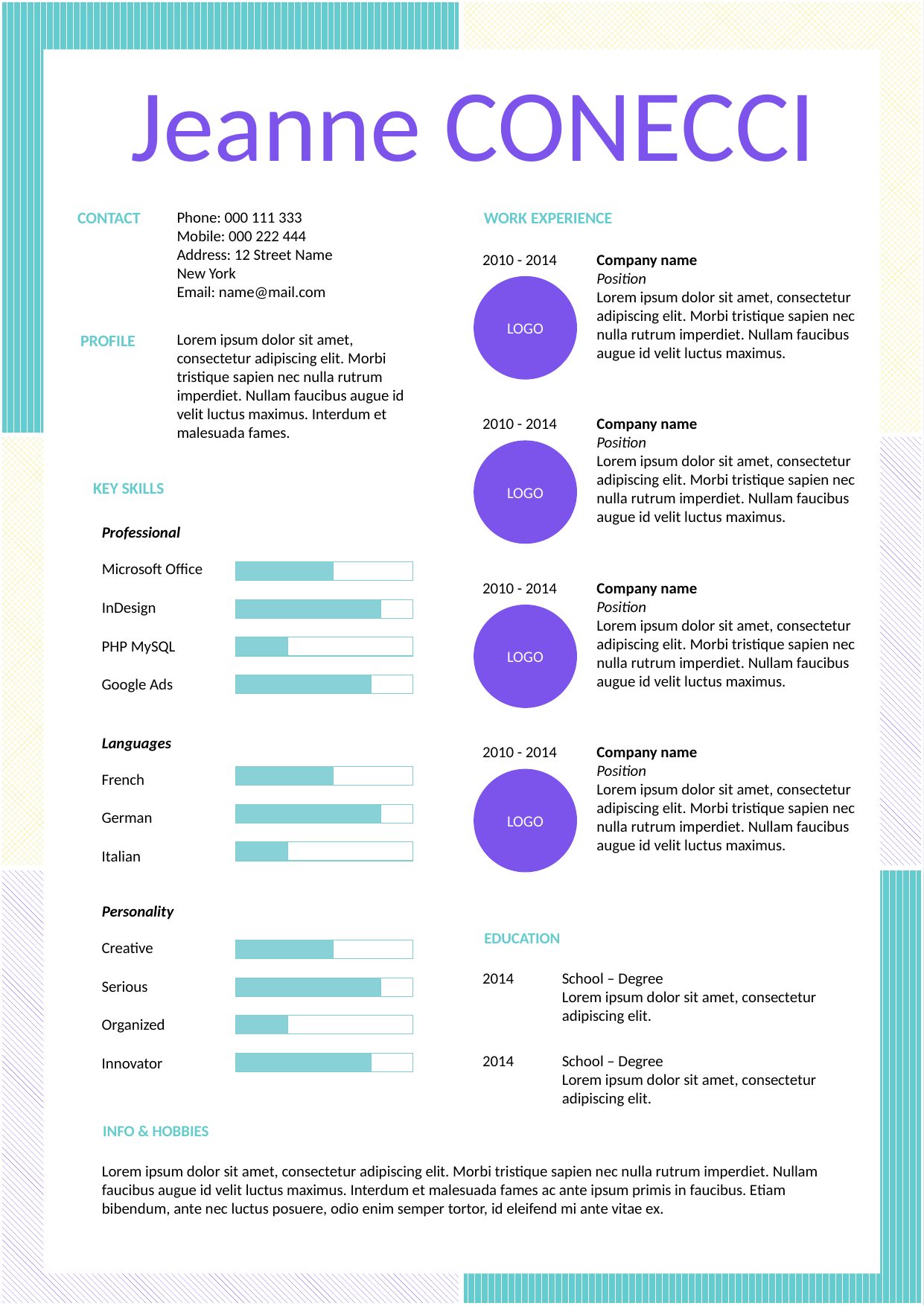

Jeanne CONECCI
CONTACT
WORK EXPERIENCE
Phone: 000 111 333
Mobile: 000 222 444
Address: 12 Street Name
New York
Email: name@mail.com
2010 - 2014
Company name
Position
Lorem ipsum dolor sit amet, consectetur adipiscing elit. Morbi tristique sapien nec nulla rutrum imperdiet. Nullam faucibus augue id velit luctus maximus.
LOGO
2010 - 2014
Company name
Position
Lorem ipsum dolor sit amet, consectetur adipiscing elit. Morbi tristique sapien nec nulla rutrum imperdiet. Nullam faucibus augue id velit luctus maximus.
LOGO
2010 - 2014
Company name
Position
Lorem ipsum dolor sit amet, consectetur adipiscing elit. Morbi tristique sapien nec nulla rutrum imperdiet. Nullam faucibus augue id velit luctus maximus.
LOGO
2010 - 2014
Company name
Position
Lorem ipsum dolor sit amet, consectetur adipiscing elit. Morbi tristique sapien nec nulla rutrum imperdiet. Nullam faucibus augue id velit luctus maximus.
LOGO
PROFILE
Lorem ipsum dolor sit amet, consectetur adipiscing elit. Morbi tristique sapien nec nulla rutrum imperdiet. Nullam faucibus augue id velit luctus maximus. Interdum et malesuada fames.
KEY SKILLS
Professional
Microsoft Office

InDesign

PHP MySQL

Google Ads

Languages
French

German

Italian

Personality
EDUCATION
Creative

2014
School – Degree
Lorem ipsum dolor sit amet, consectetur adipiscing elit.
Serious

Organized

2014
School – Degree
Lorem ipsum dolor sit amet, consectetur adipiscing elit.
Innovator

INFO & HOBBIES
Lorem ipsum dolor sit amet, consectetur adipiscing elit. Morbi tristique sapien nec nulla rutrum imperdiet. Nullam faucibus augue id velit luctus maximus. Interdum et malesuada fames ac ante ipsum primis in faucibus. Etiam bibendum, ante nec luctus posuere, odio enim semper tortor, id eleifend mi ante vitae ex.